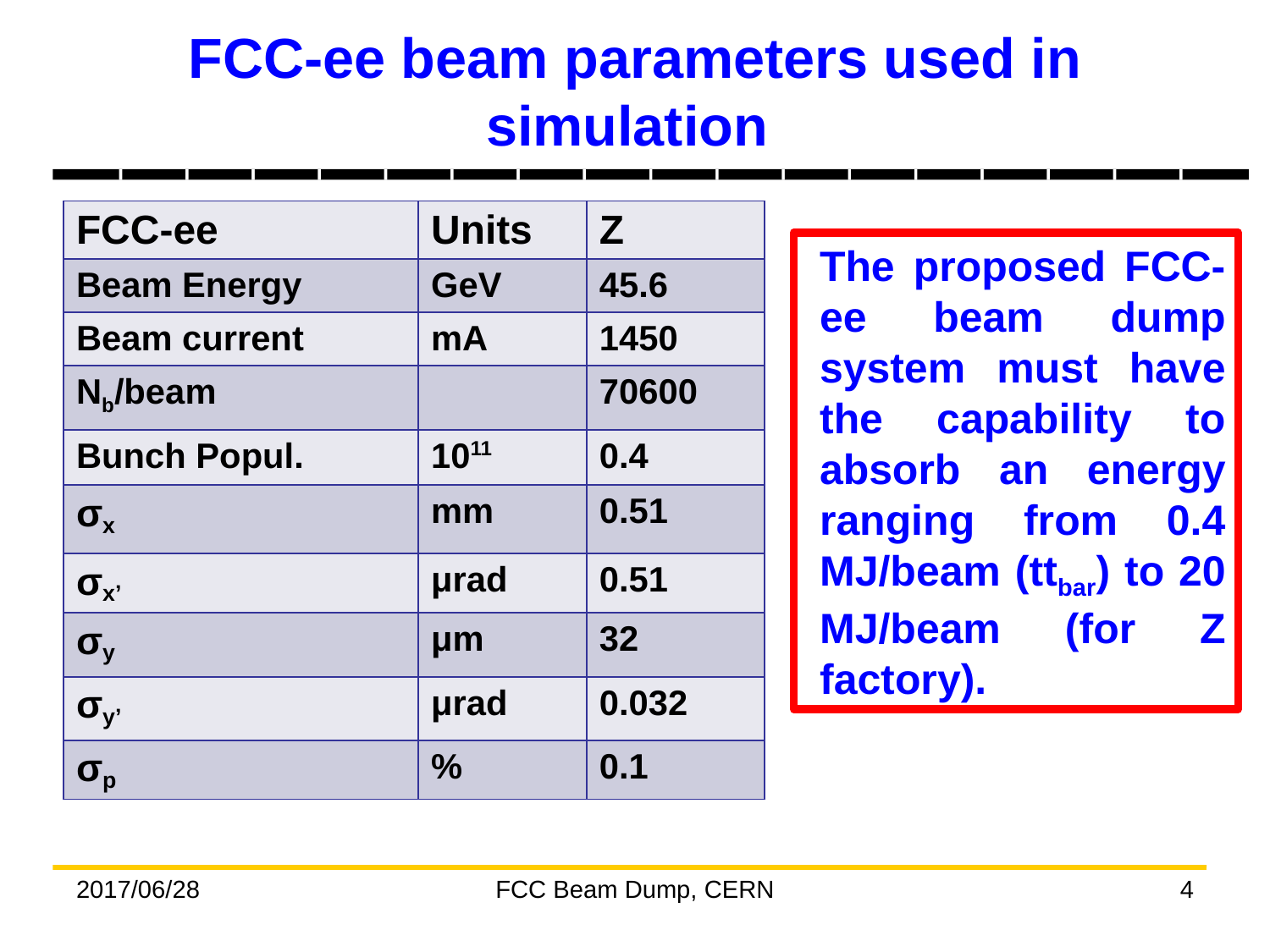

# FCC-ee beam parameters used in simulation
__________________
| FCC-ee | Units | Z |
| --- | --- | --- |
| Beam Energy | GeV | 45.6 |
| Beam current | mA | 1450 |
| Nb/beam |  | 70600 |
| Bunch Popul. | 1011 | 0.4 |
| σx | mm | 0.51 |
| σx’ | μrad | 0.51 |
| σy | μm | 32 |
| σy’ | μrad | 0.032 |
| σp | % | 0.1 |
The proposed FCC-ee beam dump system must have the capability to absorb an energy ranging from 0.4 MJ/beam (ttbar) to 20 MJ/beam (for Z factory).
2017/06/28
FCC Beam Dump, CERN
4